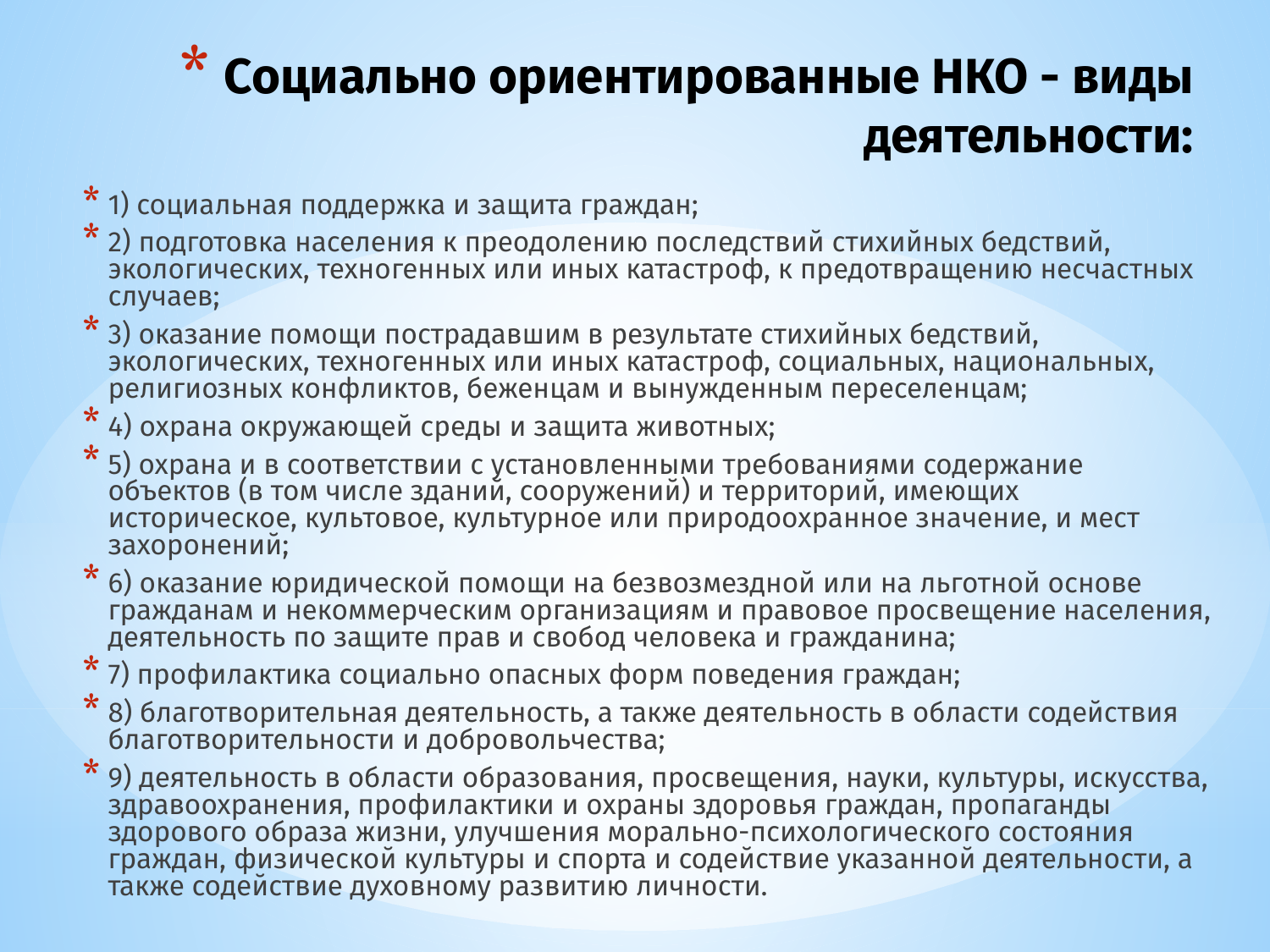

# Социально ориентированные НКО - виды деятельности:
1) социальная поддержка и защита граждан;
2) подготовка населения к преодолению последствий стихийных бедствий, экологических, техногенных или иных катастроф, к предотвращению несчастных случаев;
3) оказание помощи пострадавшим в результате стихийных бедствий, экологических, техногенных или иных катастроф, социальных, национальных, религиозных конфликтов, беженцам и вынужденным переселенцам;
4) охрана окружающей среды и защита животных;
5) охрана и в соответствии с установленными требованиями содержание объектов (в том числе зданий, сооружений) и территорий, имеющих историческое, культовое, культурное или природоохранное значение, и мест захоронений;
6) оказание юридической помощи на безвозмездной или на льготной основе гражданам и некоммерческим организациям и правовое просвещение населения, деятельность по защите прав и свобод человека и гражданина;
7) профилактика социально опасных форм поведения граждан;
8) благотворительная деятельность, а также деятельность в области содействия благотворительности и добровольчества;
9) деятельность в области образования, просвещения, науки, культуры, искусства, здравоохранения, профилактики и охраны здоровья граждан, пропаганды здорового образа жизни, улучшения морально-психологического состояния граждан, физической культуры и спорта и содействие указанной деятельности, а также содействие духовному развитию личности.